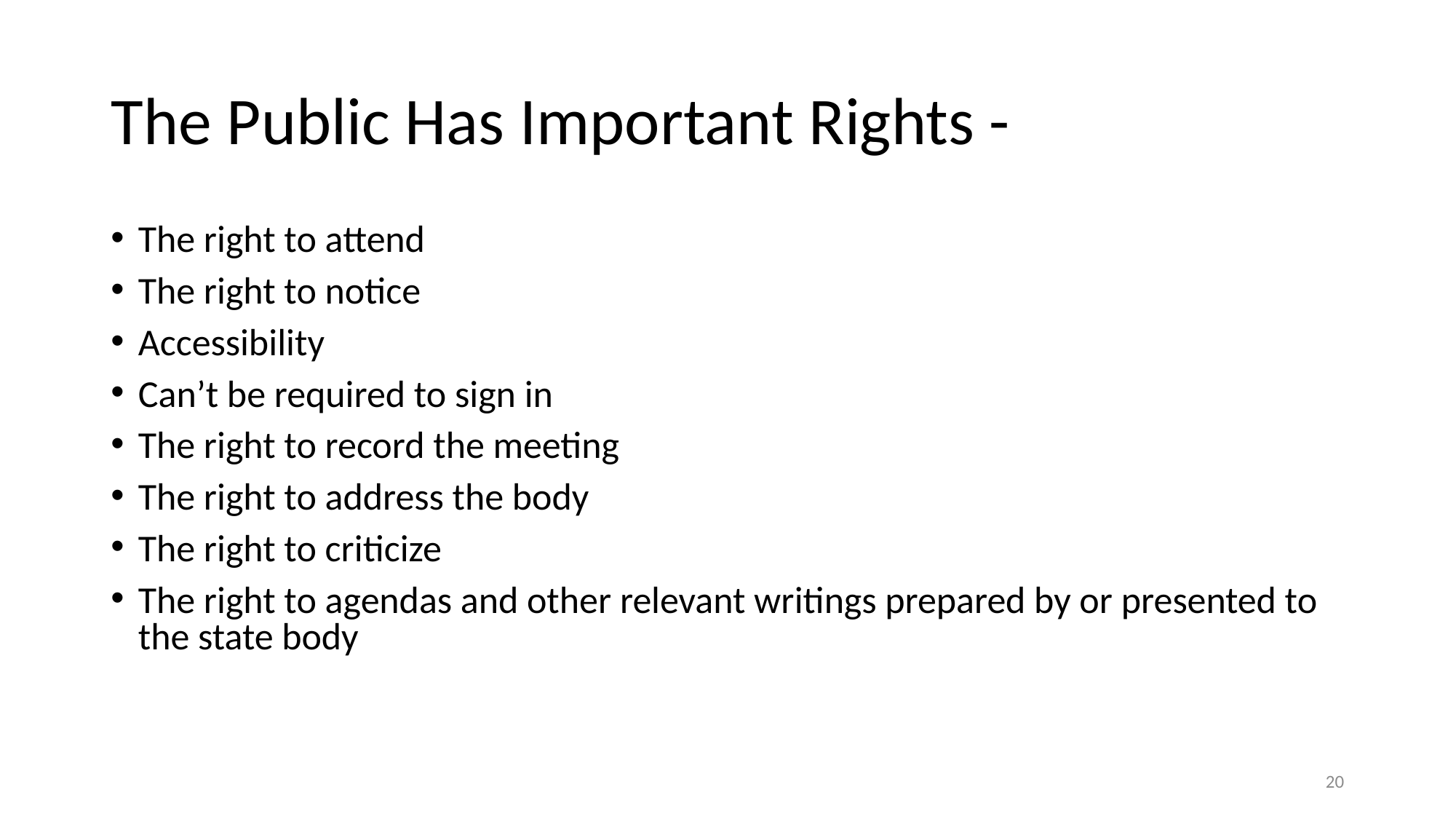

# The Public Has Important Rights -
The right to attend
The right to notice
Accessibility
Can’t be required to sign in
The right to record the meeting
The right to address the body
The right to criticize
The right to agendas and other relevant writings prepared by or presented to the state body
20